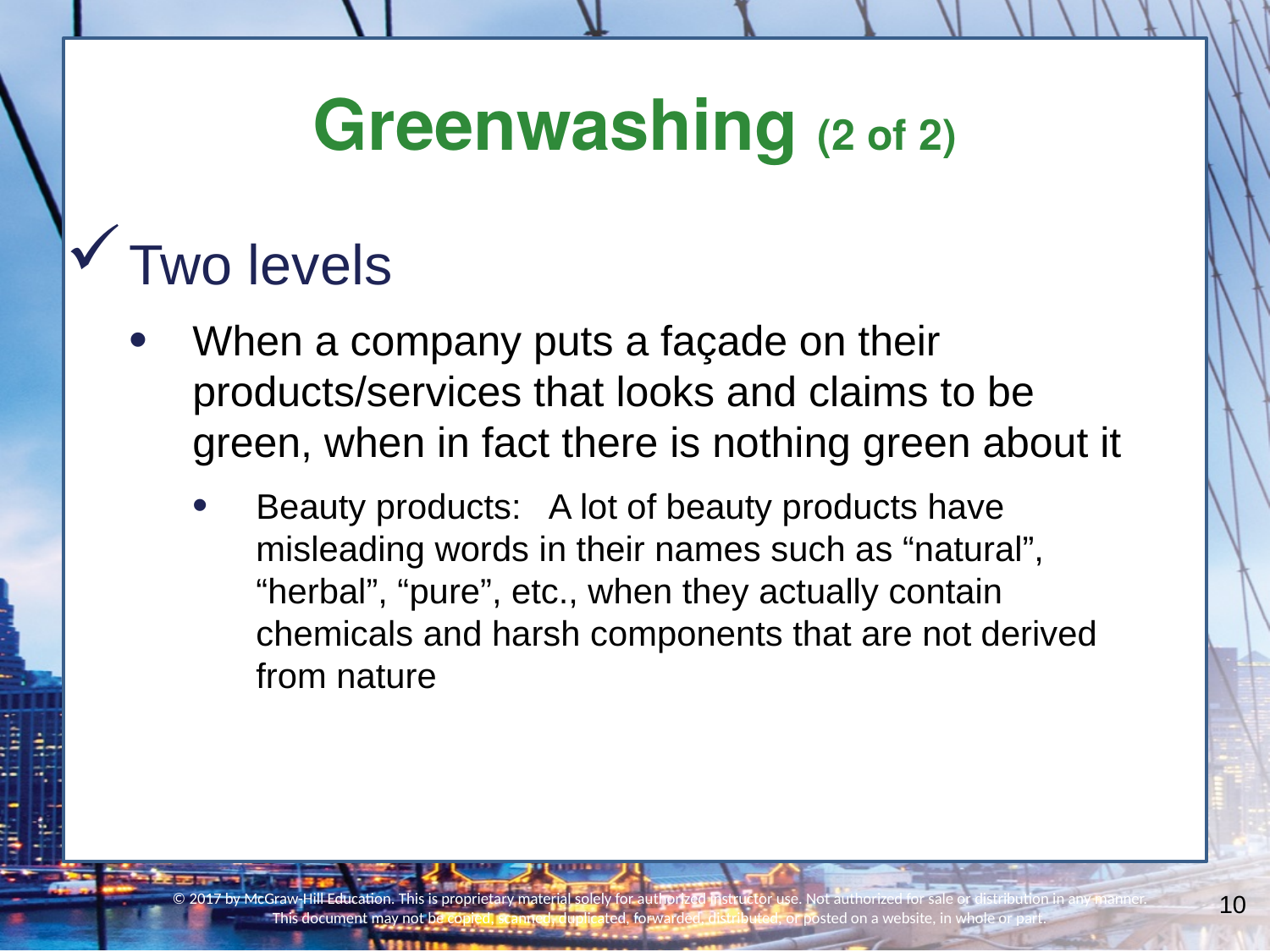

# Greenwashing (2 of 2)
Two levels
When a company puts a façade on their products/services that looks and claims to be green, when in fact there is nothing green about it
Beauty products:   A lot of beauty products have misleading words in their names such as “natural”, “herbal”, “pure”, etc., when they actually contain chemicals and harsh components that are not derived from nature
© 2017 by McGraw-Hill Education. This is proprietary material solely for authorized instructor use. Not authorized for sale or distribution in any manner. This document may not be copied, scanned, duplicated, forwarded, distributed, or posted on a website, in whole or part.
10